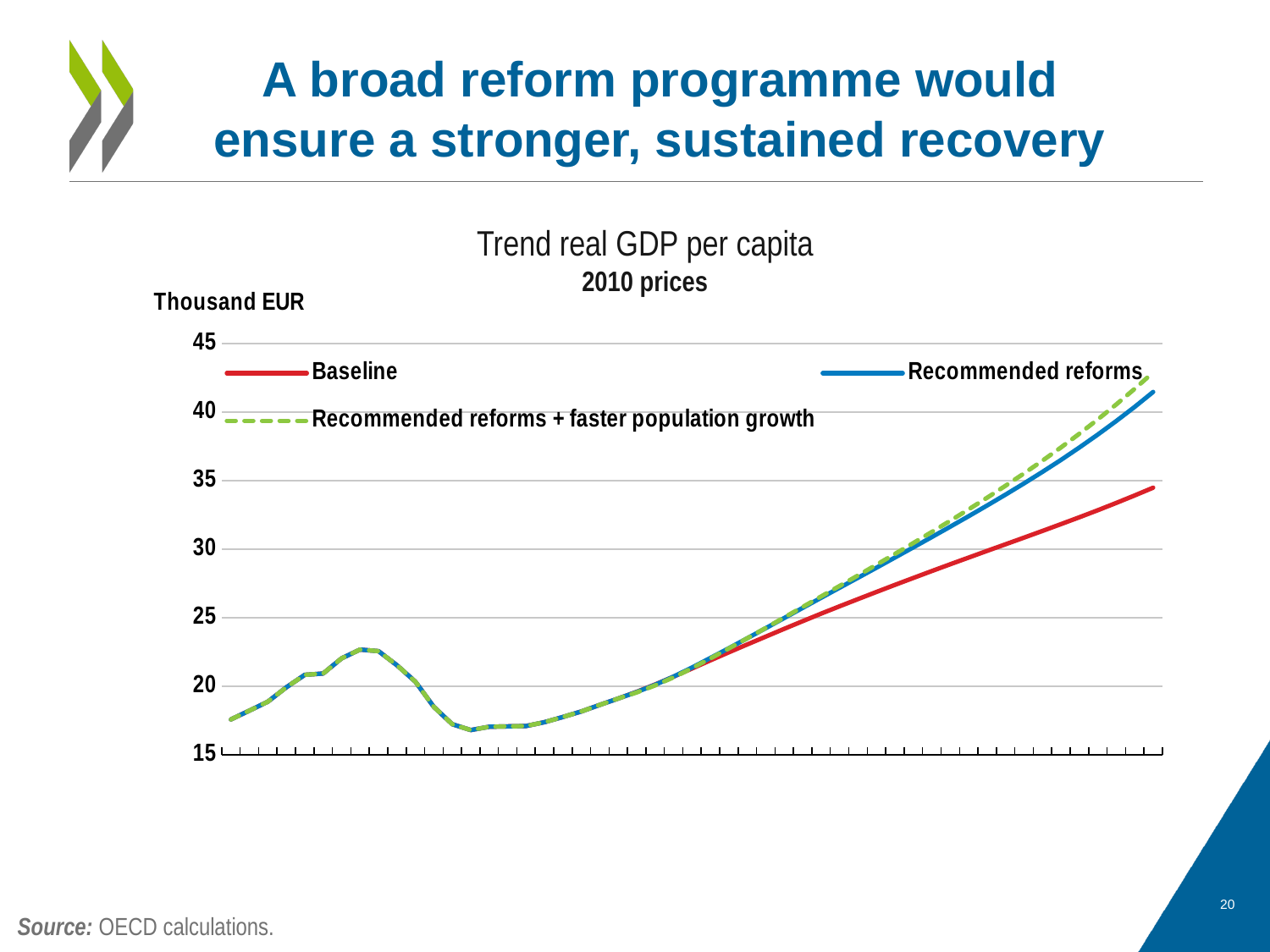

# A broad reform programme would ensure a stronger, sustained recovery
Trend real GDP per capita
2010 prices

### Chart

| Category | Baseline | Recommended reforms | Recommended reforms + faster population growth |
|---|---|---|---|
| 2000 | 17.580708022342797 | 17.580708022342797 | 17.580708022342797 |
| 2001 | 18.222209379987998 | 18.222209379987998 | 18.222209379987998 |
| 2002 | 18.874352724384103 | 18.874352724384103 | 18.874352724384103 |
| 2003 | 19.920722301177697 | 19.920722301177697 | 19.920722301177697 |
| 2004 | 20.8324706234859 | 20.8324706234859 | 20.8324706234859 |
| 2005 | 20.9305066162438 | 20.9305066162438 | 20.9305066162438 |
| 2006 | 22.032125176116597 | 22.032125176116597 | 22.032125176116597 |
| 2007 | 22.674028326924702 | 22.674028326924702 | 22.674028326924702 |
| 2008 | 22.557034096828897 | 22.557034096828897 | 22.557034096828897 |
| 2009 | 21.529122873327697 | 21.529122873327697 | 21.529122873327697 |
| 2010 | 20.3330275759768 | 20.3330275759768 | 20.3330275759768 |
| 2011 | 18.4912942755039 | 18.4912942755039 | 18.4912942755039 |
| 2012 | 17.2316723544686 | 17.2316723544686 | 17.2316723544686 |
| 2013 | 16.8035165634754 | 16.8035165634754 | 16.8035165634754 |
| 2014 | 17.0456183891676 | 17.0456183891676 | 17.0456183891676 |
| 2015 | 17.0742399842564 | 17.0742399842564 | 17.0742399842564 |
| 2016 | 17.1007131061473 | 17.1007131061473 | 17.1007131061473 |
| 2017 | 17.3814560304372 | 17.3814560304372 | 17.3814560304372 |
| 2018 | 17.759223478591498 | 17.759223478591498 | 17.759223478591498 |
| 2019 | 18.1627527410962 | 18.1627527410962 | 18.1627527410962 |
| 2020 | 18.6401372592917 | 18.6401372592917 | 18.6401372592917 |
| 2021 | 19.1085865333967 | 19.1085865333967 | 19.1085865333967 |
| 2022 | 19.59762 | 19.580119999999997 | 19.54991 |
| 2023 | 20.13026 | 20.110599999999998 | 20.061169999999997 |
| 2024 | 20.69926 | 20.70775 | 20.65344 |
| 2025 | 21.29246 | 21.36731 | 21.319599999999998 |
| 2026 | 21.88675 | 22.06467 | 22.02973 |
| 2027 | 22.47279 | 22.7781 | 22.75881 |
| 2028 | 23.04999 | 23.501990000000003 | 23.5012 |
| 2029 | 23.619889999999998 | 24.234099999999998 | 24.25398 |
| 2030 | 24.18513 | 24.97476 | 25.01728 |
| 2031 | 24.74579 | 25.71482 | 25.783330000000003 |
| 2032 | 25.29344 | 26.4497 | 26.54833 |
| 2033 | 25.82854 | 27.18008 | 27.31218 |
| 2034 | 26.355240000000002 | 27.91086 | 28.08288 |
| 2035 | 26.87523 | 28.64454 | 28.860509999999998 |
| 2036 | 27.38941 | 29.382759999999998 | 29.646169999999998 |
| 2037 | 27.89718 | 30.12648 | 30.441380000000002 |
| 2038 | 28.39867 | 30.87669 | 31.248279999999998 |
| 2039 | 28.894209999999998 | 31.63478 | 32.06666 |
| 2040 | 29.383290000000002 | 32.40128 | 32.9003 |
| 2041 | 29.86916 | 33.18086 | 33.751739999999906 |
| 2042 | 30.35212 | 33.9757399999999 | 34.6241 |
| 2043 | 30.83689 | 34.79236 | 35.5227699999999 |
| 2044 | 31.32461 | 35.6332399999999 | 36.450160000000004 |
| 2045 | 31.81853 | 36.50335 | 37.41208 |
| 2046 | 32.32194 | 37.4078 | 38.413239999999995 |
| 2047 | 32.83747 | 38.35135 | 39.45739 |
| 2048 | 33.36757 | 39.33836 | 40.548370000000006 |
| 2049 | 33.913989999999906 | 40.37245 | 41.68938 |
| 2050 | 34.4798799999999 | 41.4589 | 42.88573 |
20
Source: OECD calculations.